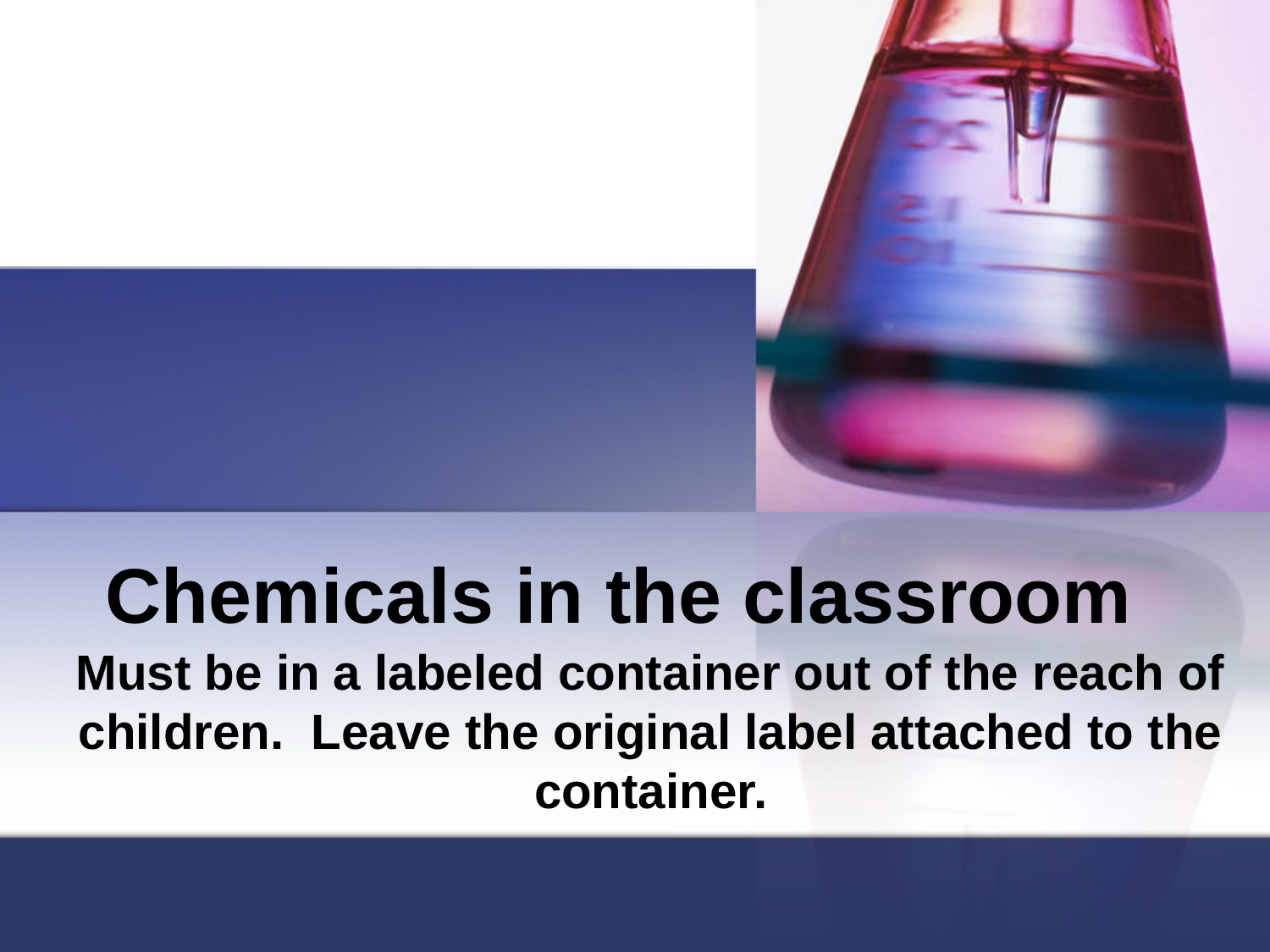

# Chemicals in the classroom
Must be in a labeled container out of the reach of children.  Leave the original label attached to the container.